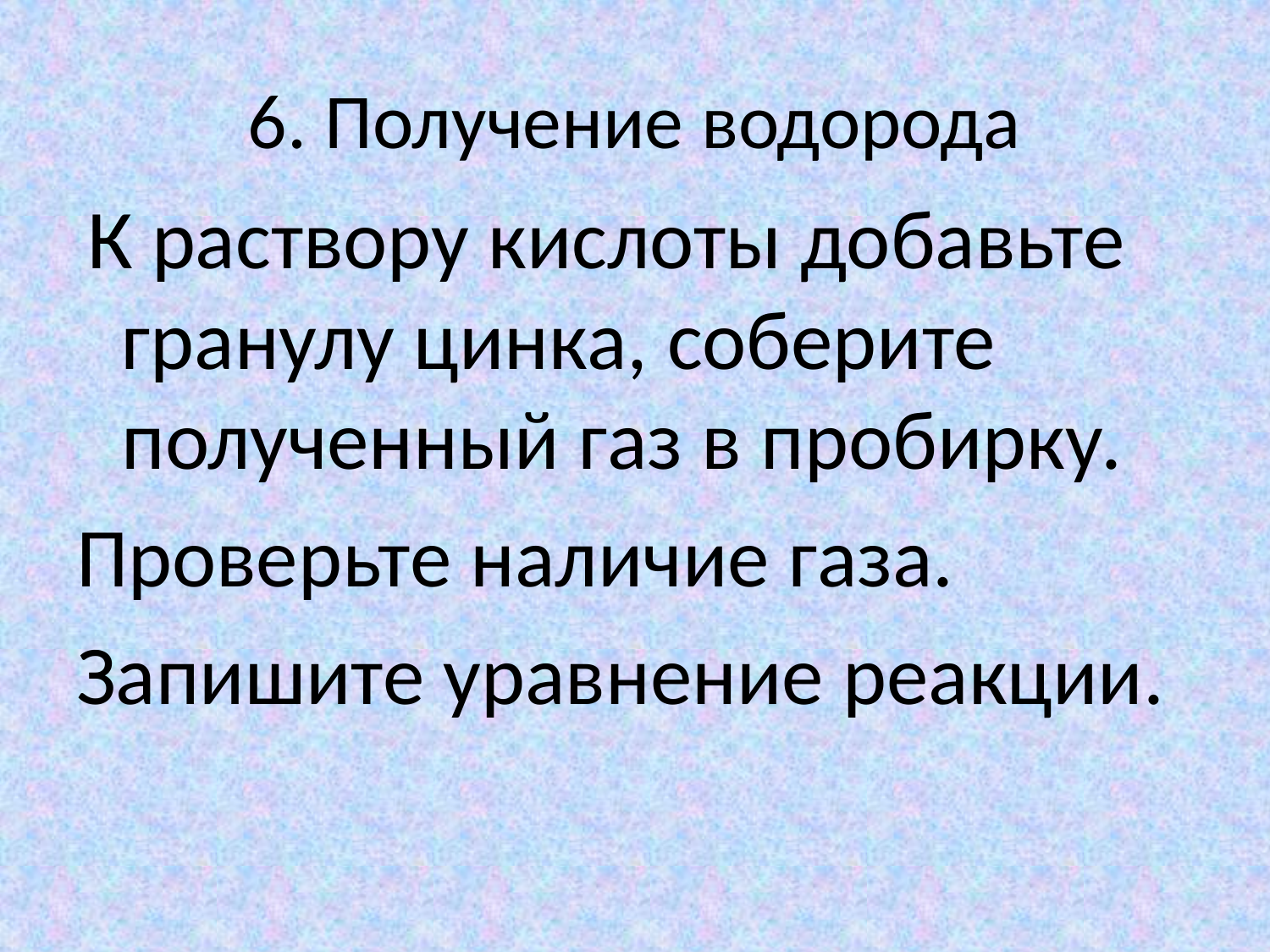

# 6. Получение водорода
 К раствору кислоты добавьте гранулу цинка, соберите полученный газ в пробирку.
Проверьте наличие газа.
Запишите уравнение реакции.